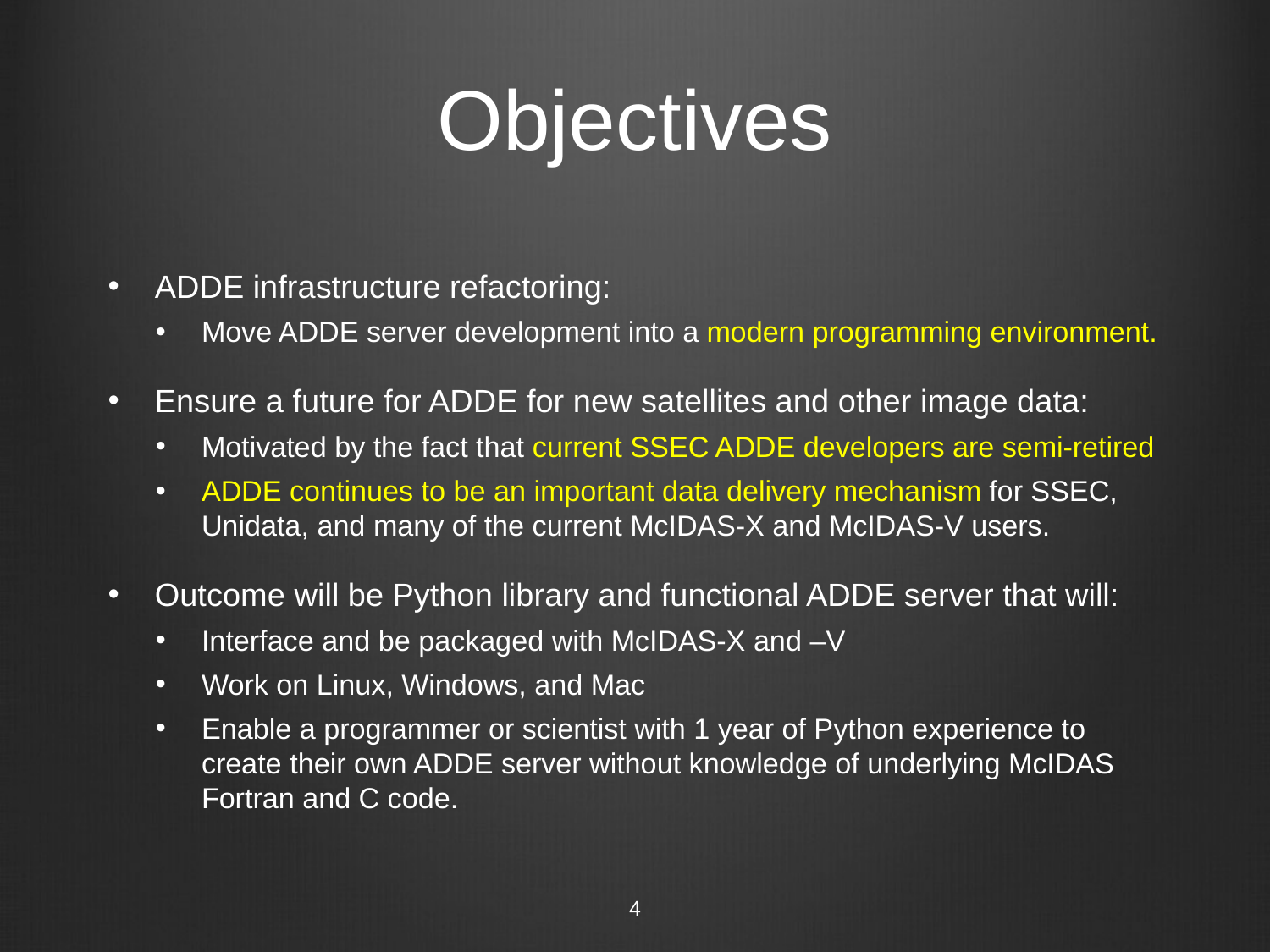

# Objectives
ADDE infrastructure refactoring:
Move ADDE server development into a modern programming environment.
Ensure a future for ADDE for new satellites and other image data:
Motivated by the fact that current SSEC ADDE developers are semi-retired
ADDE continues to be an important data delivery mechanism for SSEC, Unidata, and many of the current McIDAS-X and McIDAS-V users.
Outcome will be Python library and functional ADDE server that will:
Interface and be packaged with McIDAS-X and –V
Work on Linux, Windows, and Mac
Enable a programmer or scientist with 1 year of Python experience to create their own ADDE server without knowledge of underlying McIDAS Fortran and C code.
4